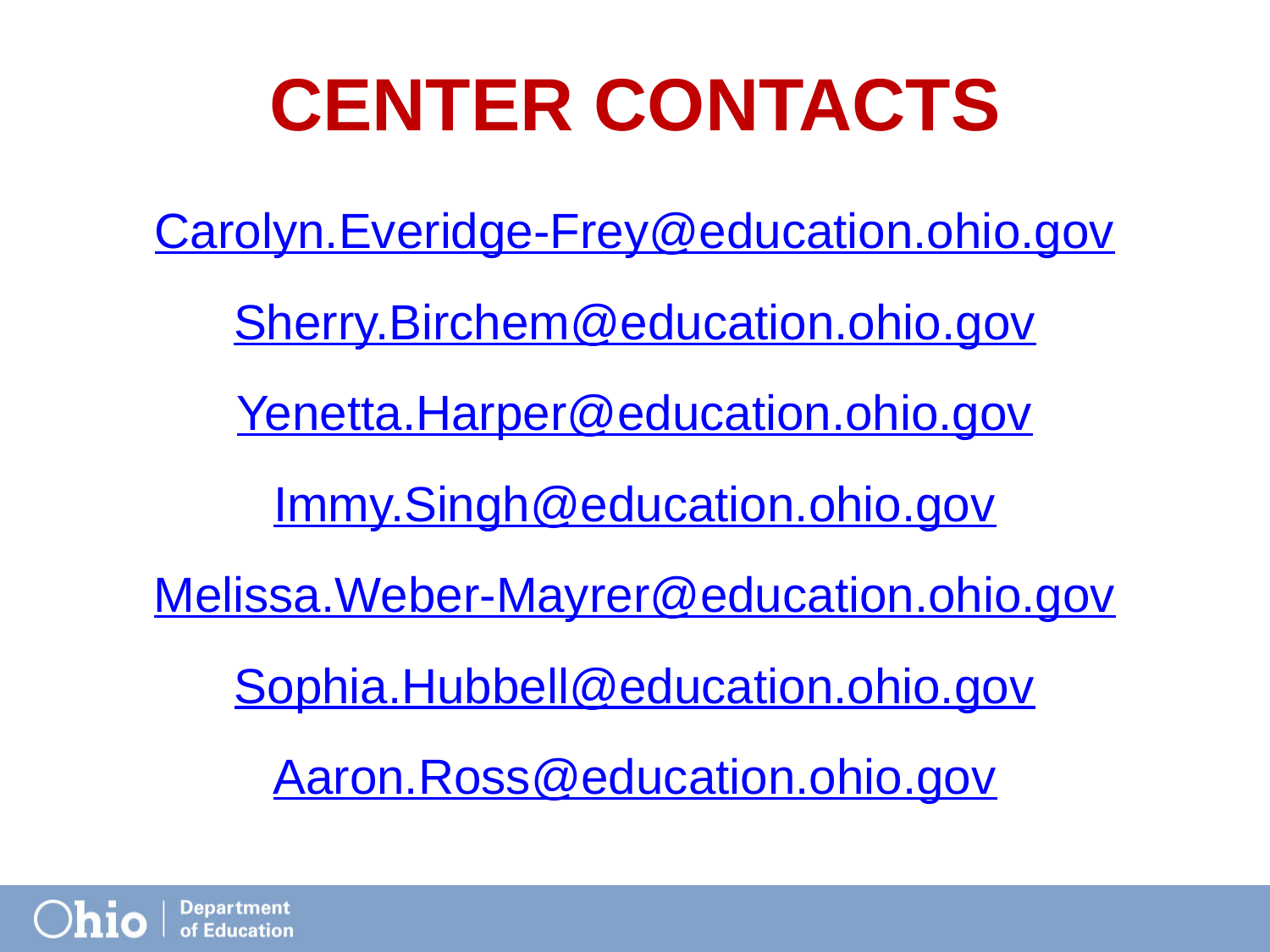

# Center Contacts
Carolyn.Everidge-Frey@education.ohio.gov
Sherry.Birchem@education.ohio.gov
Yenetta.Harper@education.ohio.gov
Immy.Singh@education.ohio.gov
Melissa.Weber-Mayrer@education.ohio.gov
Sophia.Hubbell@education.ohio.gov
Aaron.Ross@education.ohio.gov